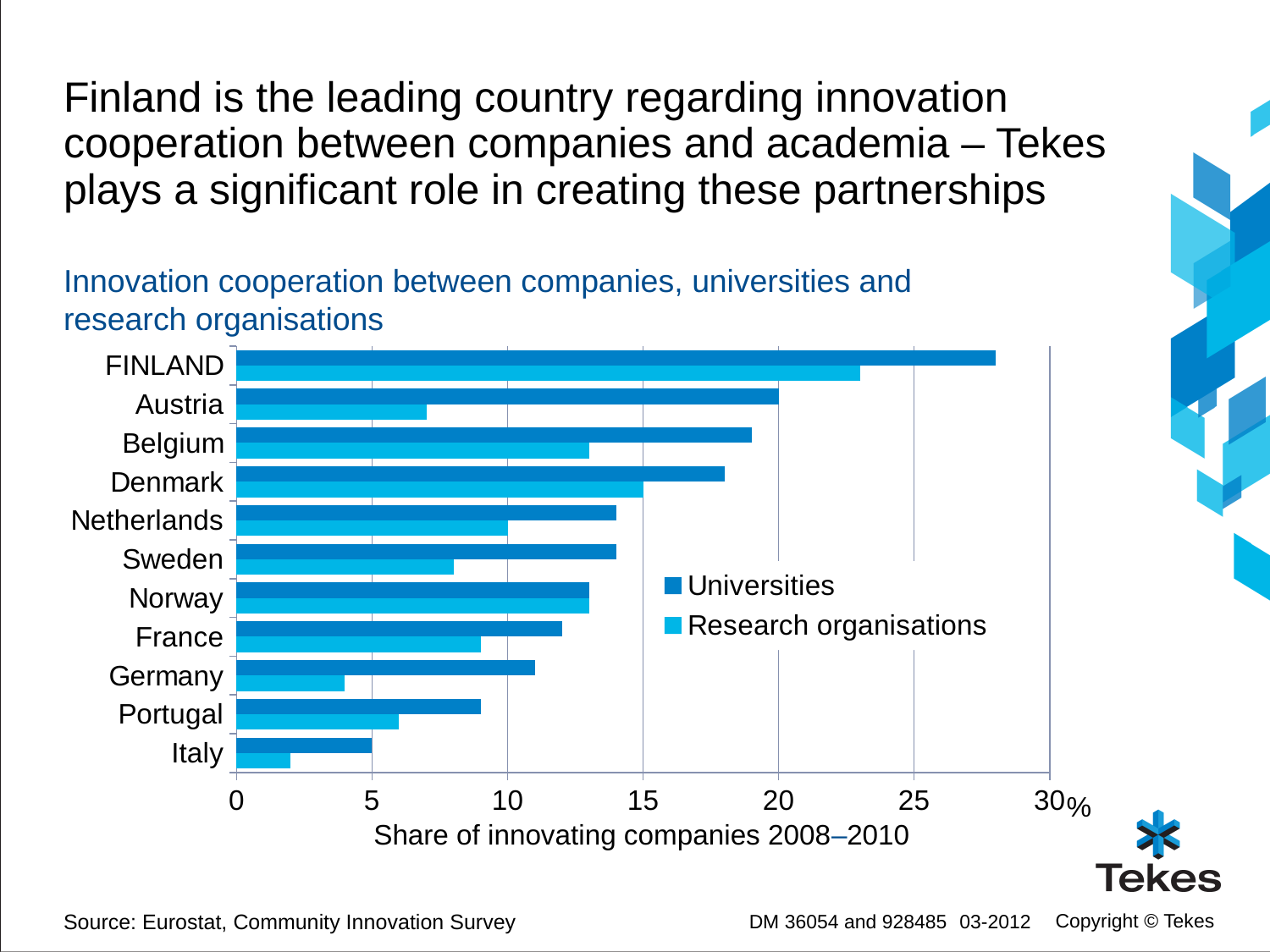

# Finland is the leading country regarding innovation cooperation between companies and academia – Tekes plays a significant role in creating these partnerships

### Chart

| Category | Research organisations | Universities |
|---|---|---|
| Italy | 2.0 | 5.0 |
| Portugal | 6.0 | 9.0 |
| Germany | 4.0 | 11.0 |
| France | 9.0 | 12.0 |
| Norway | 13.0 | 13.0 |
| Sweden | 8.0 | 14.0 |
| Netherlands | 10.0 | 14.0 |
| Denmark | 15.0 | 18.0 |
| Belgium | 13.0 | 19.0 |
| Austria | 7.0 | 20.0 |
| FINLAND | 23.0 | 28.0 |
Innovation cooperation between companies, universities and
research organisations
%
Share of innovating companies 2008–2010

Source: Eurostat, Community Innovation Survey
DM 36054 and 928485
03-2012